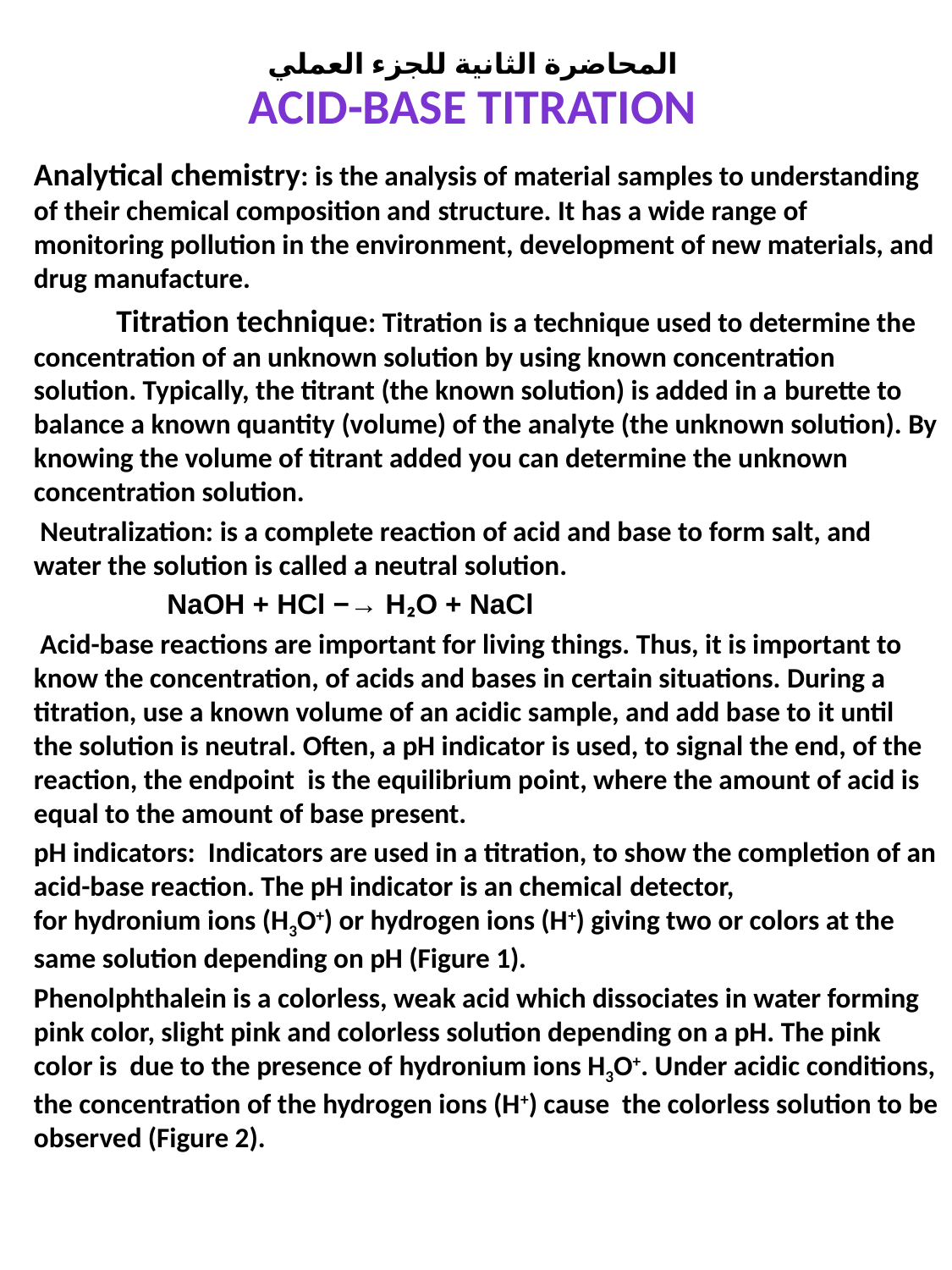

# المحاضرة الثانية للجزء العملي Acid-Base Titration
Analytical chemistry: is the analysis of material samples to understanding of their chemical composition and structure. It has a wide range of monitoring pollution in the environment, development of new materials, and drug manufacture.
             Titration technique: Titration is a technique used to determine the concentration of an unknown solution by using known concentration solution. Typically, the titrant (the known solution) is added in a burette to balance a known quantity (volume) of the analyte (the unknown solution). By knowing the volume of titrant added you can determine the unknown concentration solution.
 Neutralization: is a complete reaction of acid and base to form salt, and water the solution is called a neutral solution.
                 NaOH + HCl −→ H₂O + NaCl
 Acid-base reactions are important for living things. Thus, it is important to know the concentration, of acids and bases in certain situations. During a titration, use a known volume of an acidic sample, and add base to it until the solution is neutral. Often, a pH indicator is used, to signal the end, of the reaction, the endpoint  is the equilibrium point, where the amount of acid is equal to the amount of base present.
pH indicators:  Indicators are used in a titration, to show the completion of an acid-base reaction. The pH indicator is an chemical detector, for hydronium ions (H3O+) or hydrogen ions (H+) giving two or colors at the same solution depending on pH (Figure 1).
Phenolphthalein is a colorless, weak acid which dissociates in water forming pink color, slight pink and colorless solution depending on a pH. The pink color is  due to the presence of hydronium ions H3O+. Under acidic conditions, the concentration of the hydrogen ions (H+) cause  the colorless solution to be observed (Figure 2).